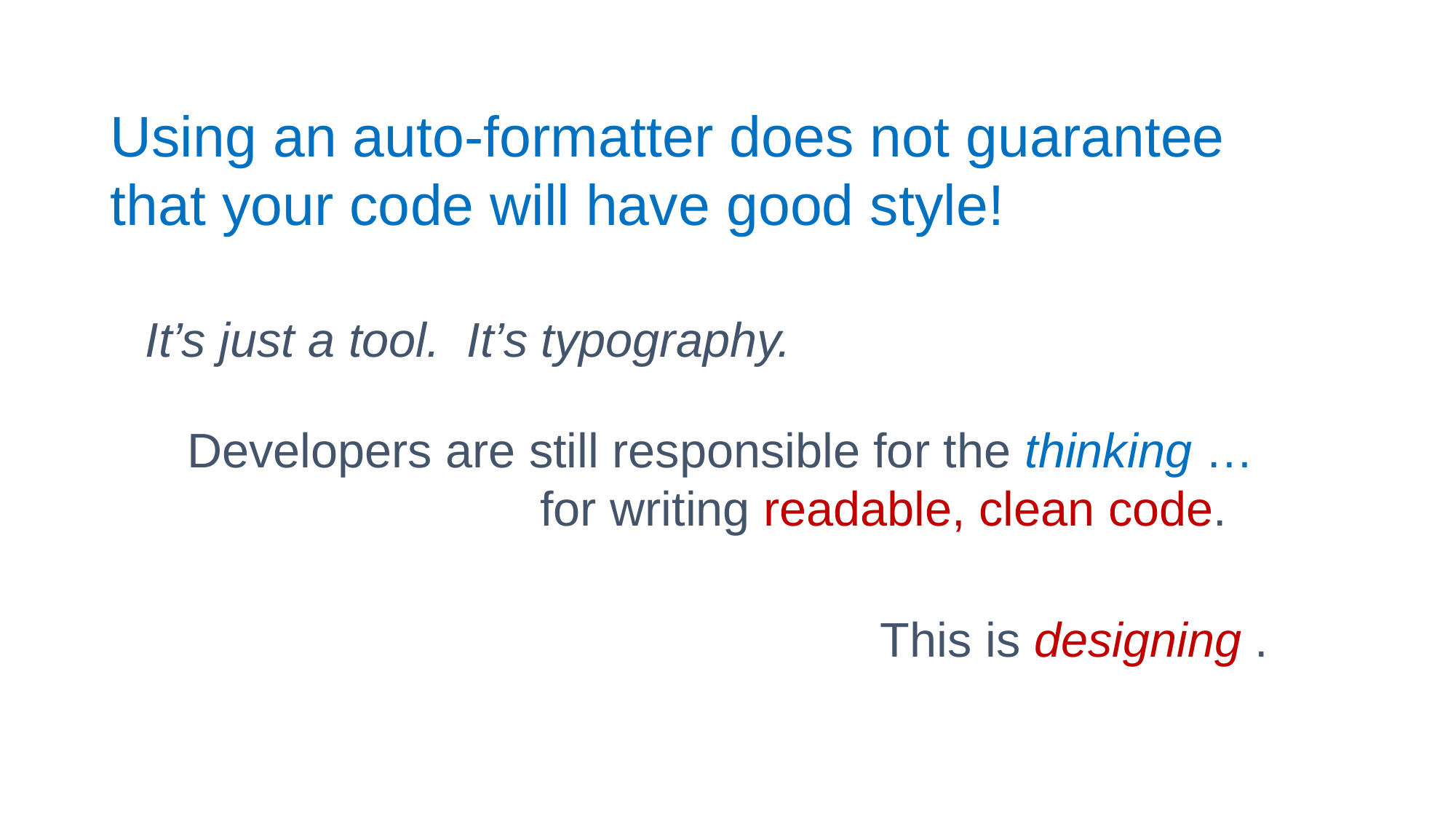

# Using an auto-formatter does not guarantee that your code will have good style!
It’s just a tool.  It’s typography.
Developers are still responsible for the thinking … for writing readable, clean code.
This is designing .